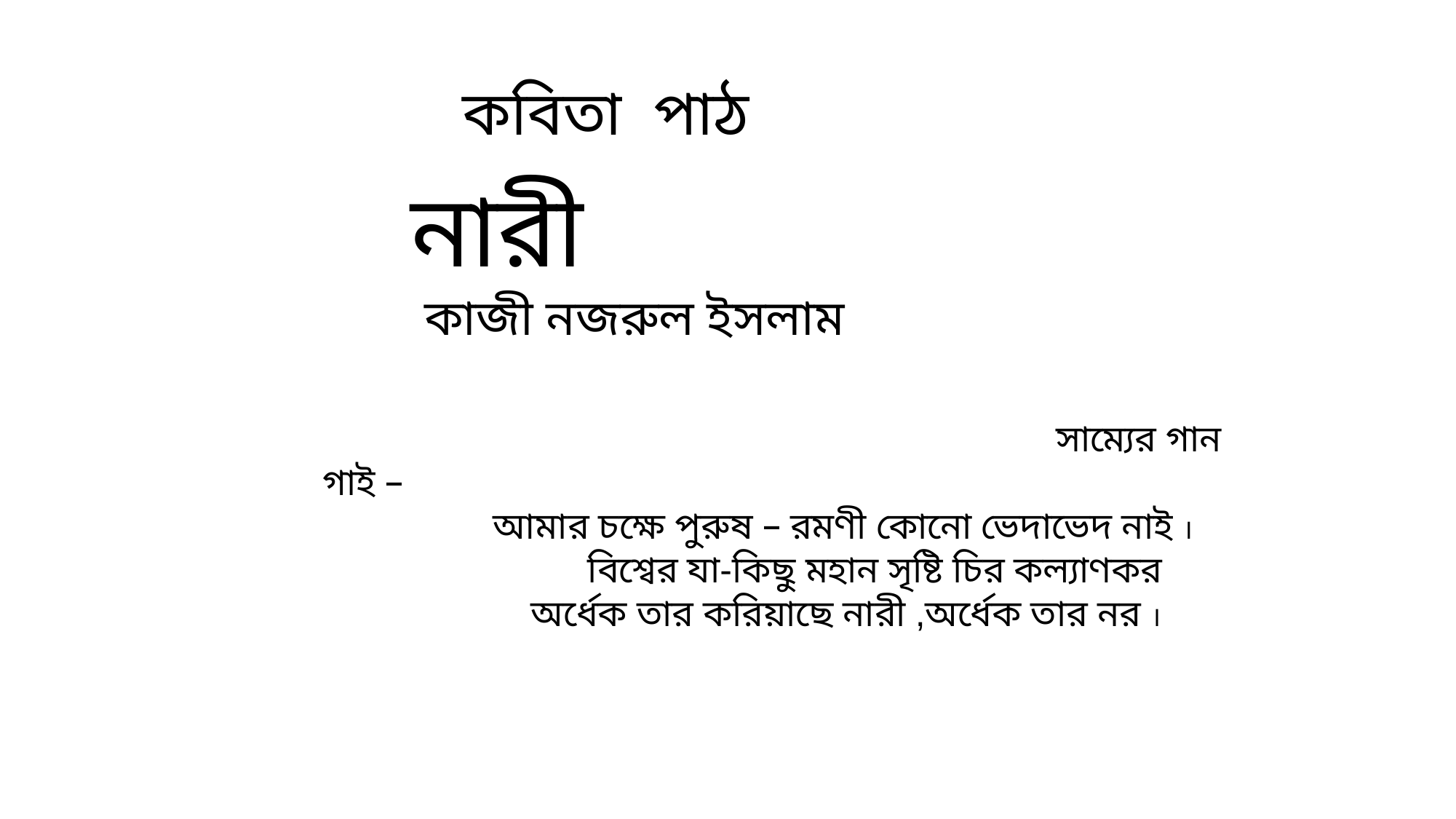

কবিতা  পাঠ
              নারী
         কাজী নজরুল ইসলাম
                                                                          সাম্যের গান গাই –
                  আমার চক্ষে পুরুষ – রমণী কোনো ভেদাভেদ নাই ।
                            বিশ্বের যা-কিছু মহান সৃষ্টি চির কল্যাণকর
                      অর্ধেক তার করিয়াছে নারী ,অর্ধেক তার নর ।